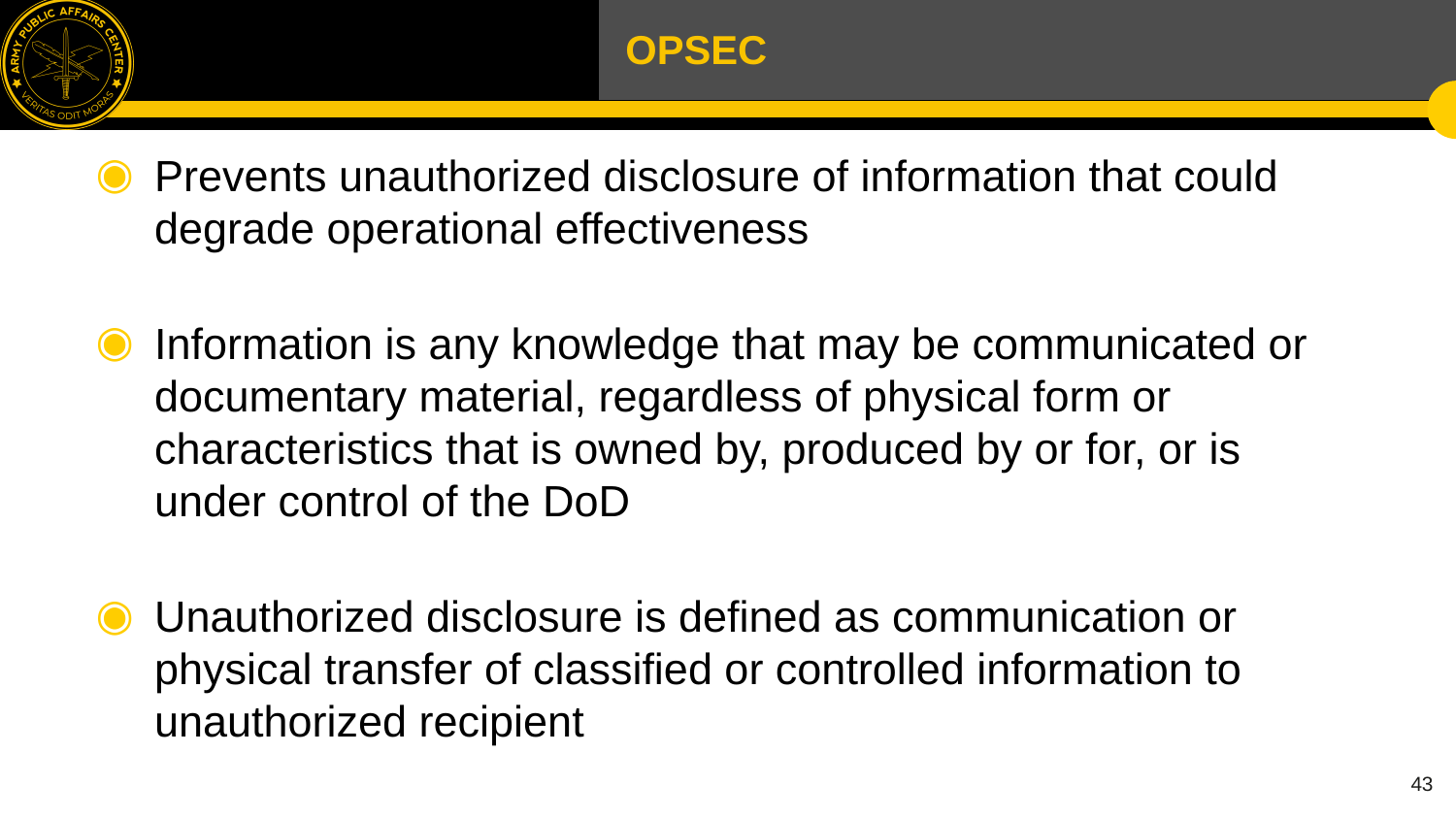

# OPSEC
Prevents unauthorized disclosure of information that could degrade operational effectiveness
Information is any knowledge that may be communicated or documentary material, regardless of physical form or characteristics that is owned by, produced by or for, or is under control of the DoD
Unauthorized disclosure is defined as communication or physical transfer of classified or controlled information to unauthorized recipient
43